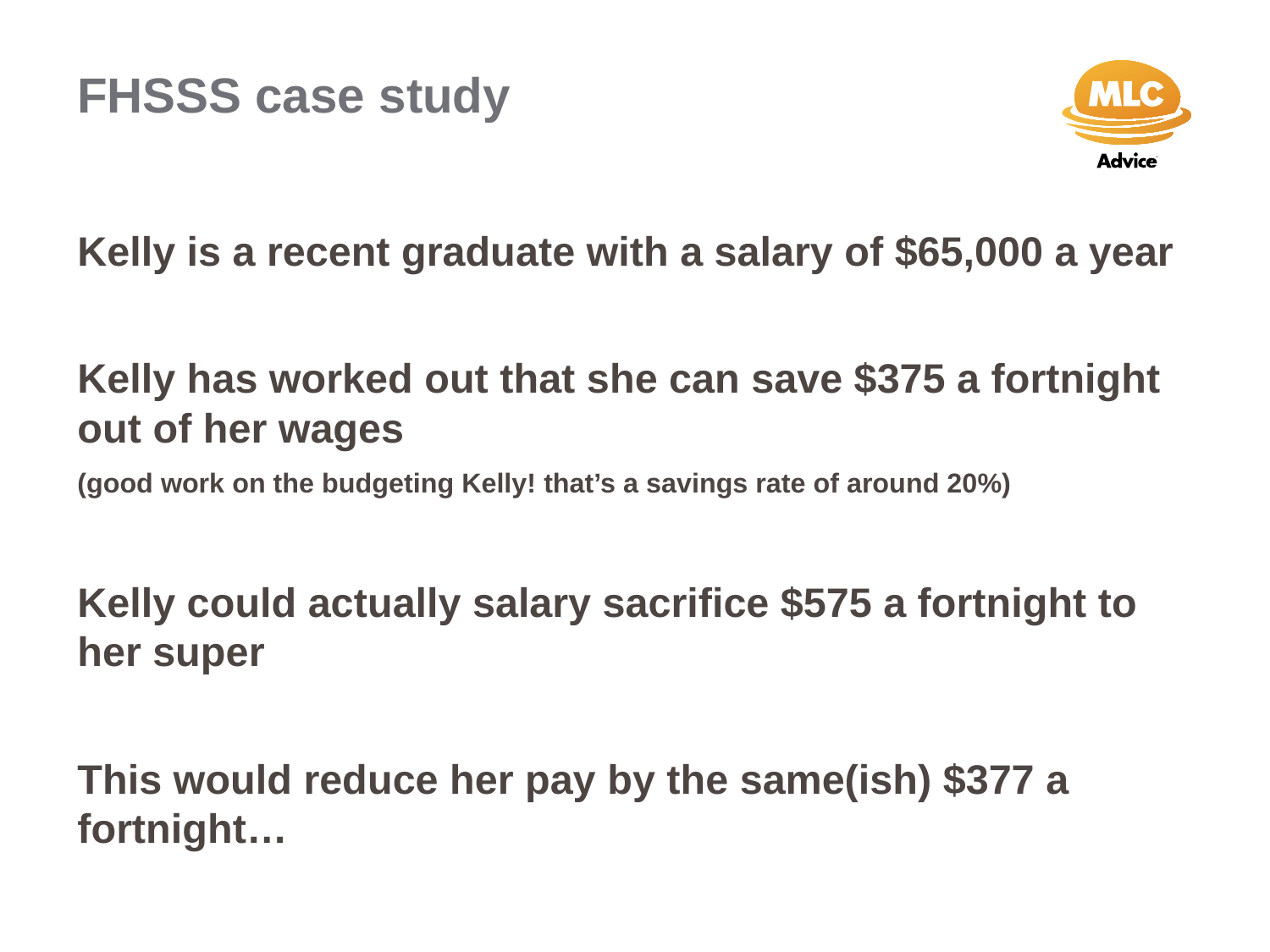

FHSSS case study
Kelly is a recent graduate with a salary of $65,000 a year

Kelly has worked out that she can save $375 a fortnight out of her wages
(good work on the budgeting Kelly! that’s a savings rate of around 20%)

Kelly could actually salary sacrifice $575 a fortnight to her super

This would reduce her pay by the same(ish) $377 a fortnight…